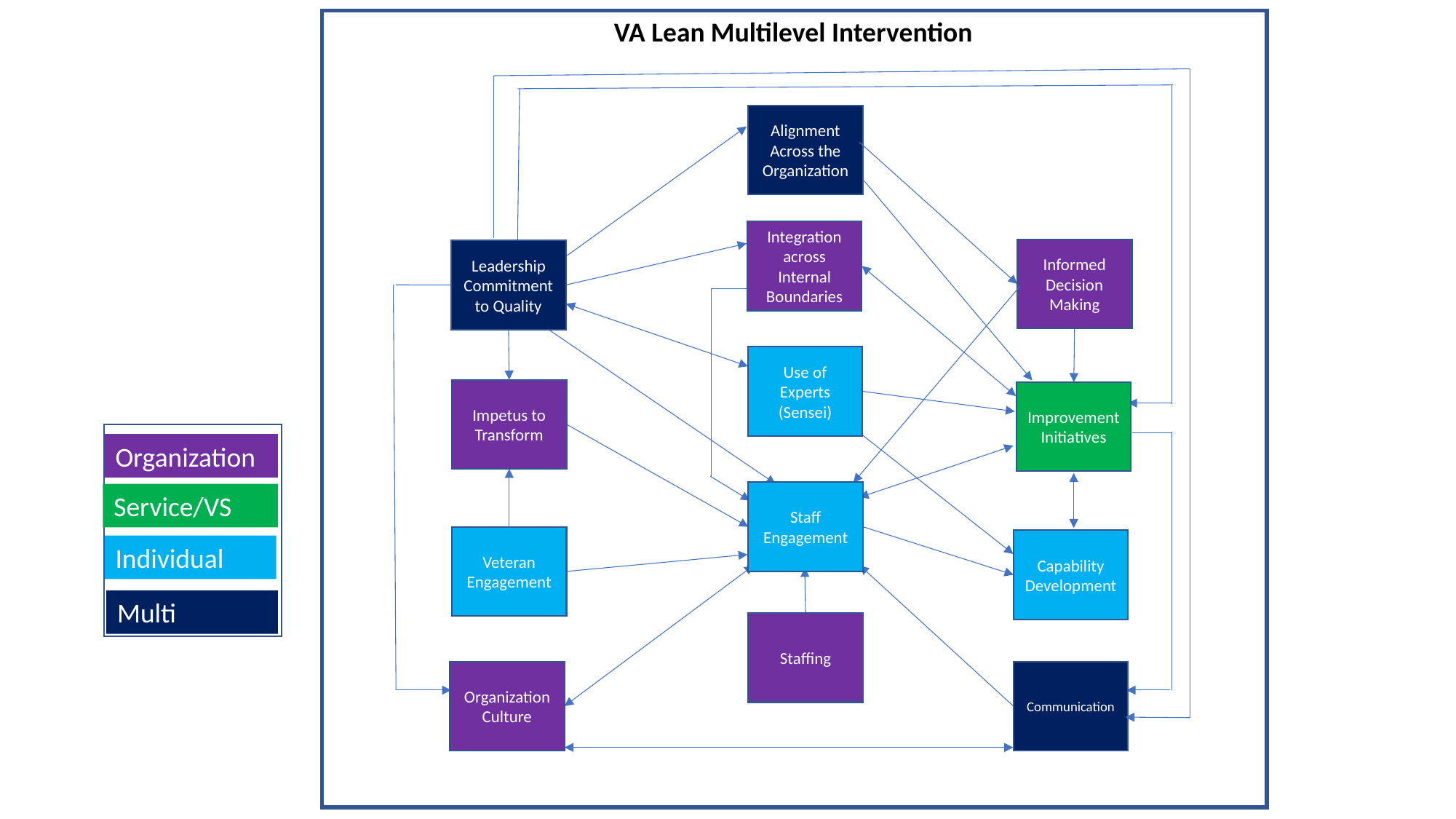

VA Lean Multilevel Intervention

Alignment Across the Organization
Integration across Internal Boundaries
Informed Decision Making
Leadership Commitment to Quality
Use of Experts (Sensei)
Impetus to Transform
Improvement Initiatives

Organization
Staff Engagement
Service/VS
Veteran Engagement
Capability Development
Individual
Multi
Staffing
Organization Culture
Communication